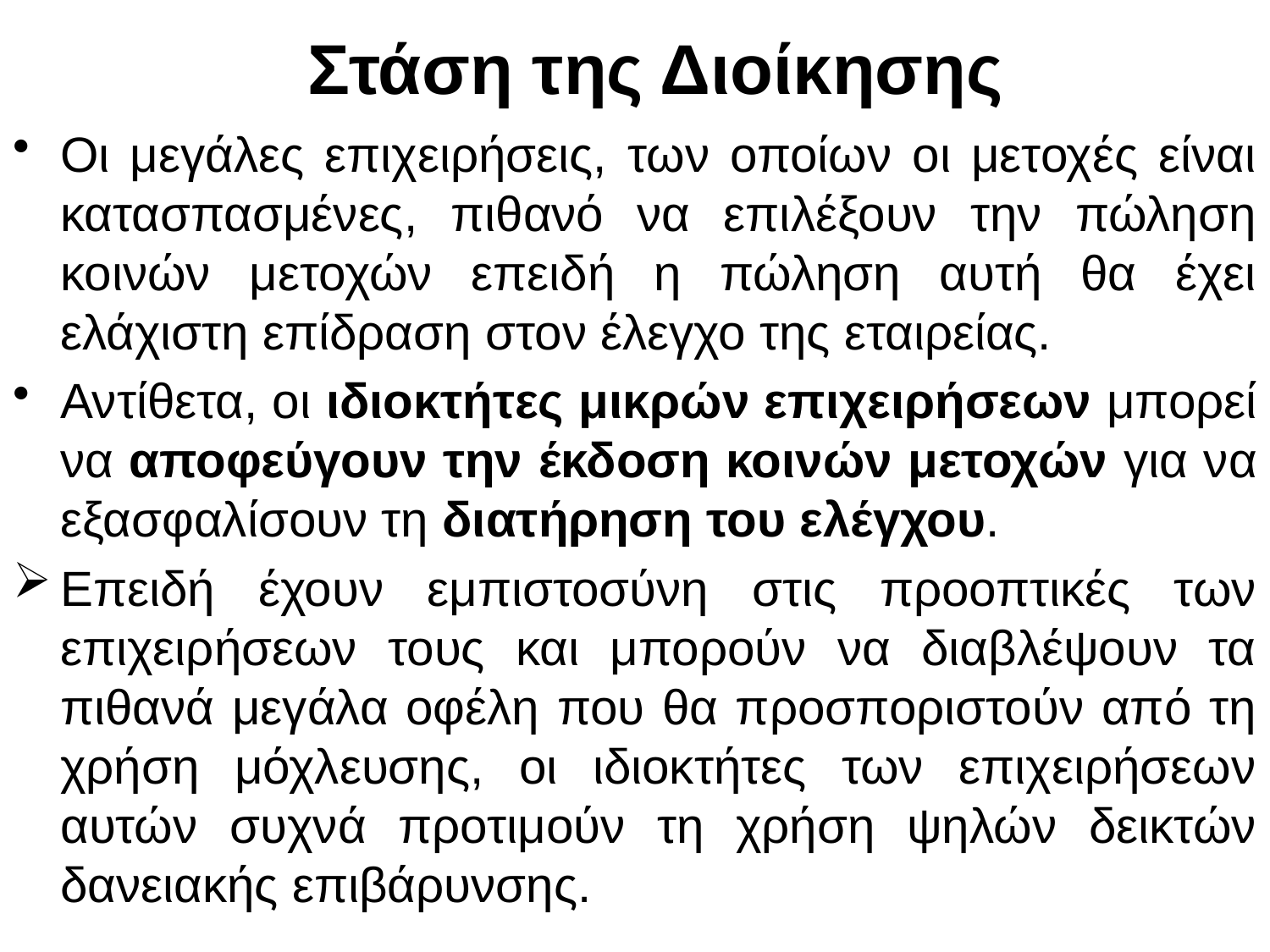

# Στάση της Διοίκησης
Οι μεγάλες επιχειρήσεις, των οποίων οι μετοχές είναι κατασπασμένες, πιθανό να επιλέξουν την πώληση κοινών μετοχών επειδή η πώληση αυτή θα έχει ελάχιστη επίδραση στον έλεγχο της εταιρείας.
Αντίθετα, οι ιδιοκτήτες μικρών επιχειρήσεων μπορεί να αποφεύγουν την έκδοση κοινών μετοχών για να εξασφαλίσουν τη διατήρηση του ελέγχου.
Επειδή έχουν εμπιστοσύνη στις προοπτικές των επιχειρήσεων τους και μπορούν να διαβλέψουν τα πιθανά μεγάλα οφέλη που θα προσποριστούν από τη χρήση μόχλευσης, οι ιδιοκτήτες των επιχειρήσεων αυτών συχνά προτιμούν τη χρήση ψηλών δεικτών δανειακής επιβάρυνσης.